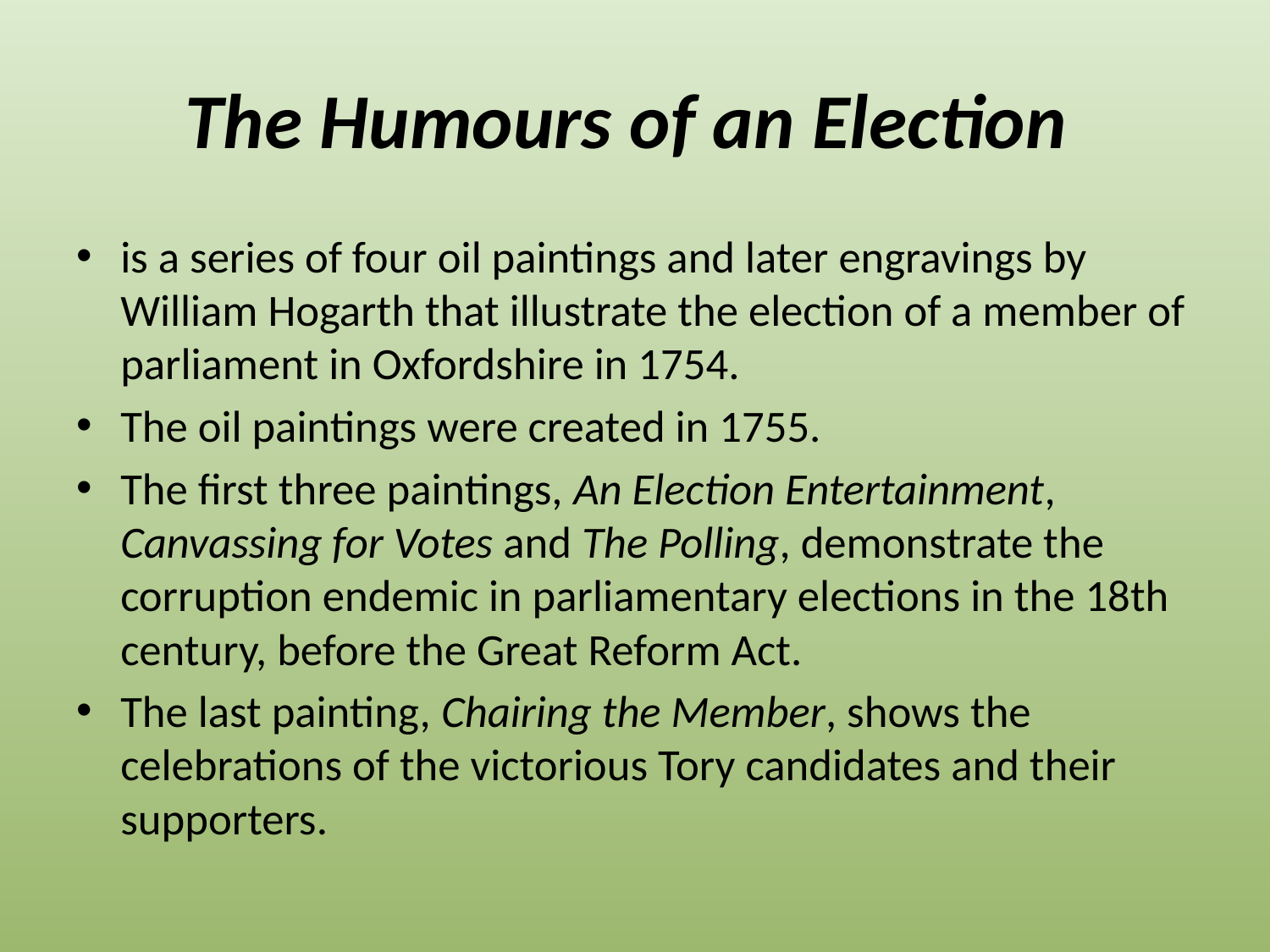

# The Humours of an Election
is a series of four oil paintings and later engravings by William Hogarth that illustrate the election of a member of parliament in Oxfordshire in 1754.
The oil paintings were created in 1755.
The first three paintings, An Election Entertainment, Canvassing for Votes and The Polling, demonstrate the corruption endemic in parliamentary elections in the 18th century, before the Great Reform Act.
The last painting, Chairing the Member, shows the celebrations of the victorious Tory candidates and their supporters.